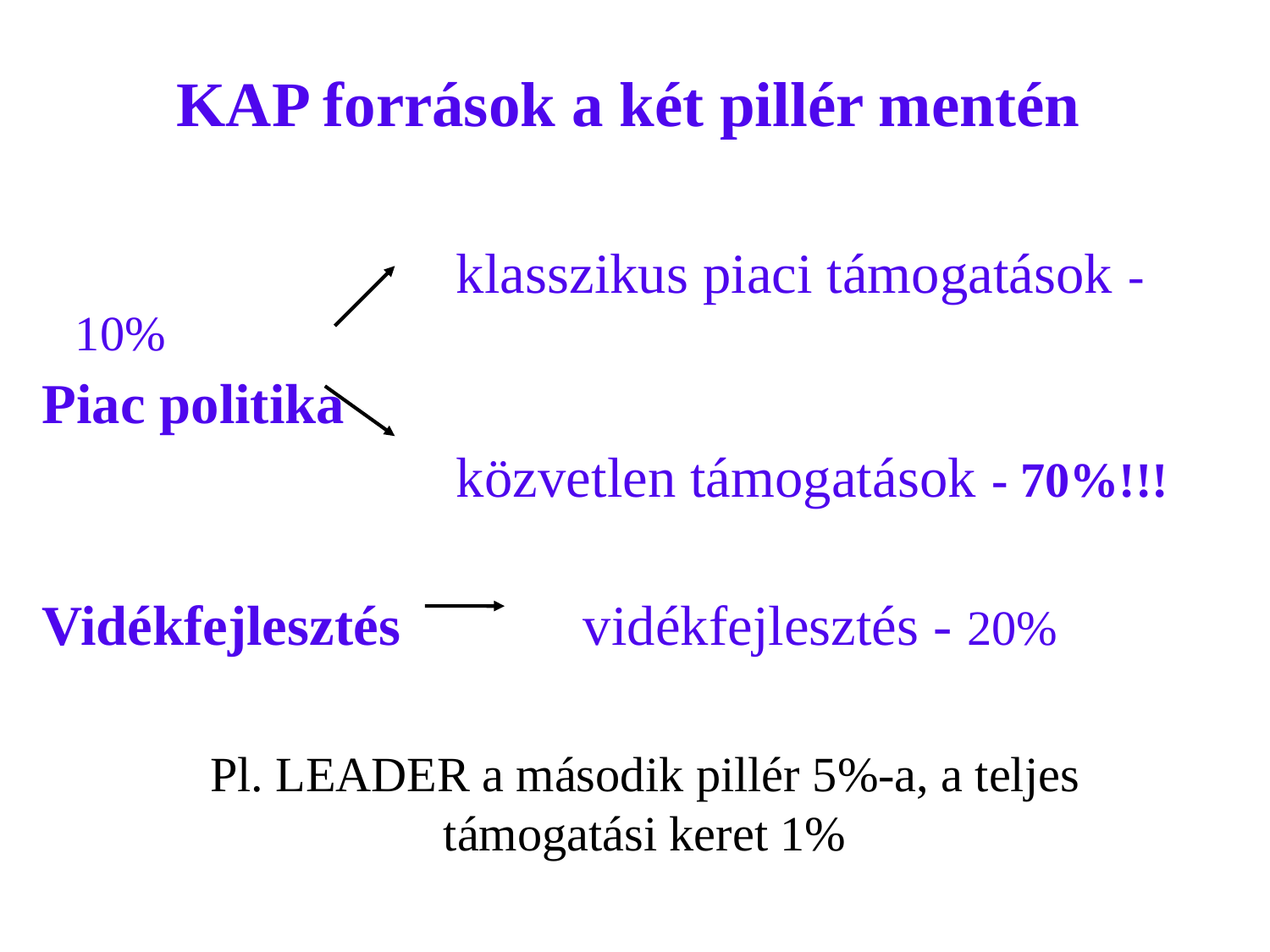

# KAP források a két pillér mentén
				klasszikus piaci támogatások - 10%
 Piac politika
				közvetlen támogatások - 70%!!!

 Vidékfejlesztés	 	vidékfejlesztés - 20%

Pl. LEADER a második pillér 5%-a, a teljes támogatási keret 1%